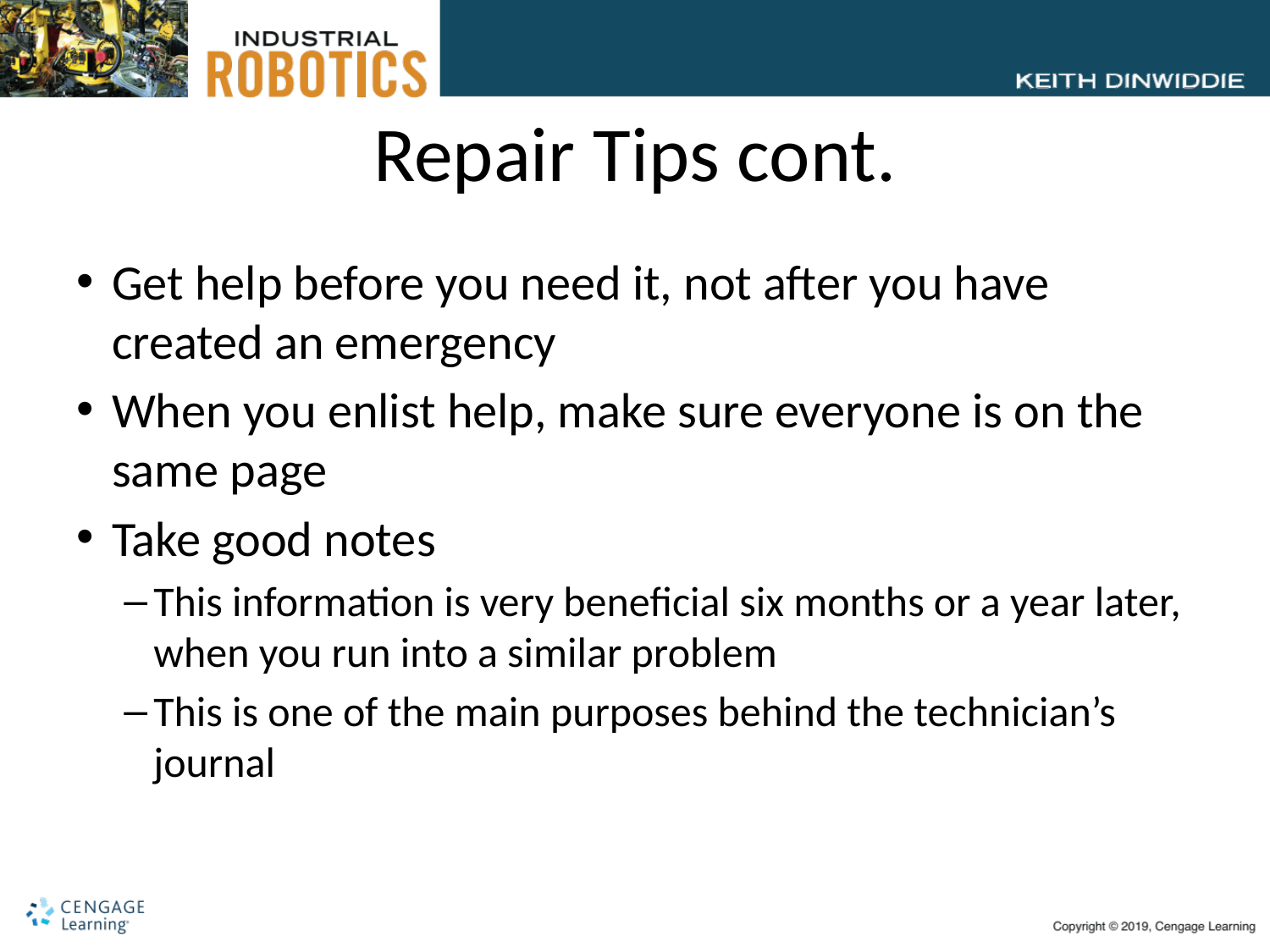

# Repair Tips cont.
Get help before you need it, not after you have created an emergency
When you enlist help, make sure everyone is on the same page
Take good notes
This information is very beneficial six months or a year later, when you run into a similar problem
This is one of the main purposes behind the technician’s journal